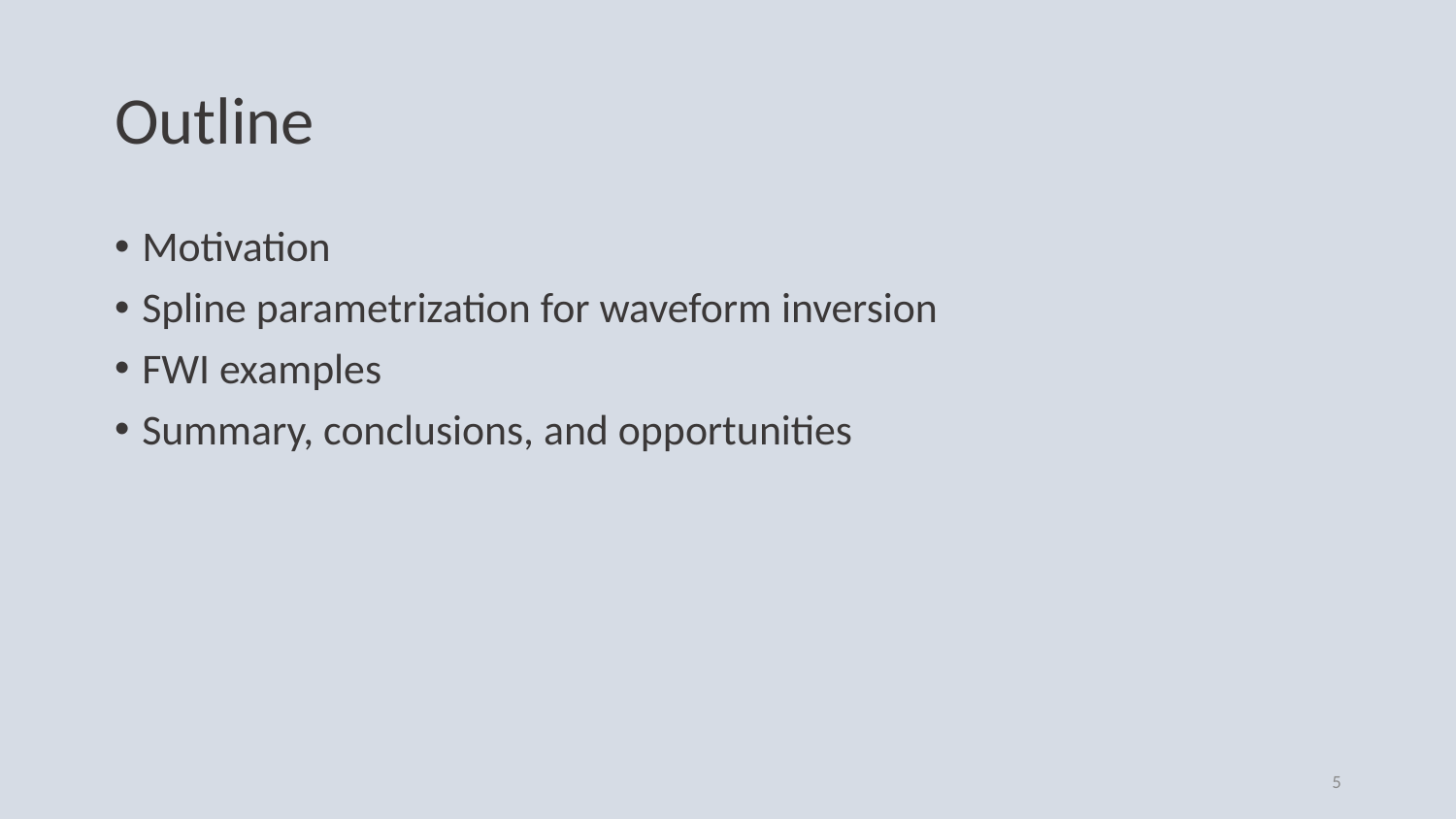

# Outline
Motivation
Spline parametrization for waveform inversion
FWI examples
Summary, conclusions, and opportunities

5